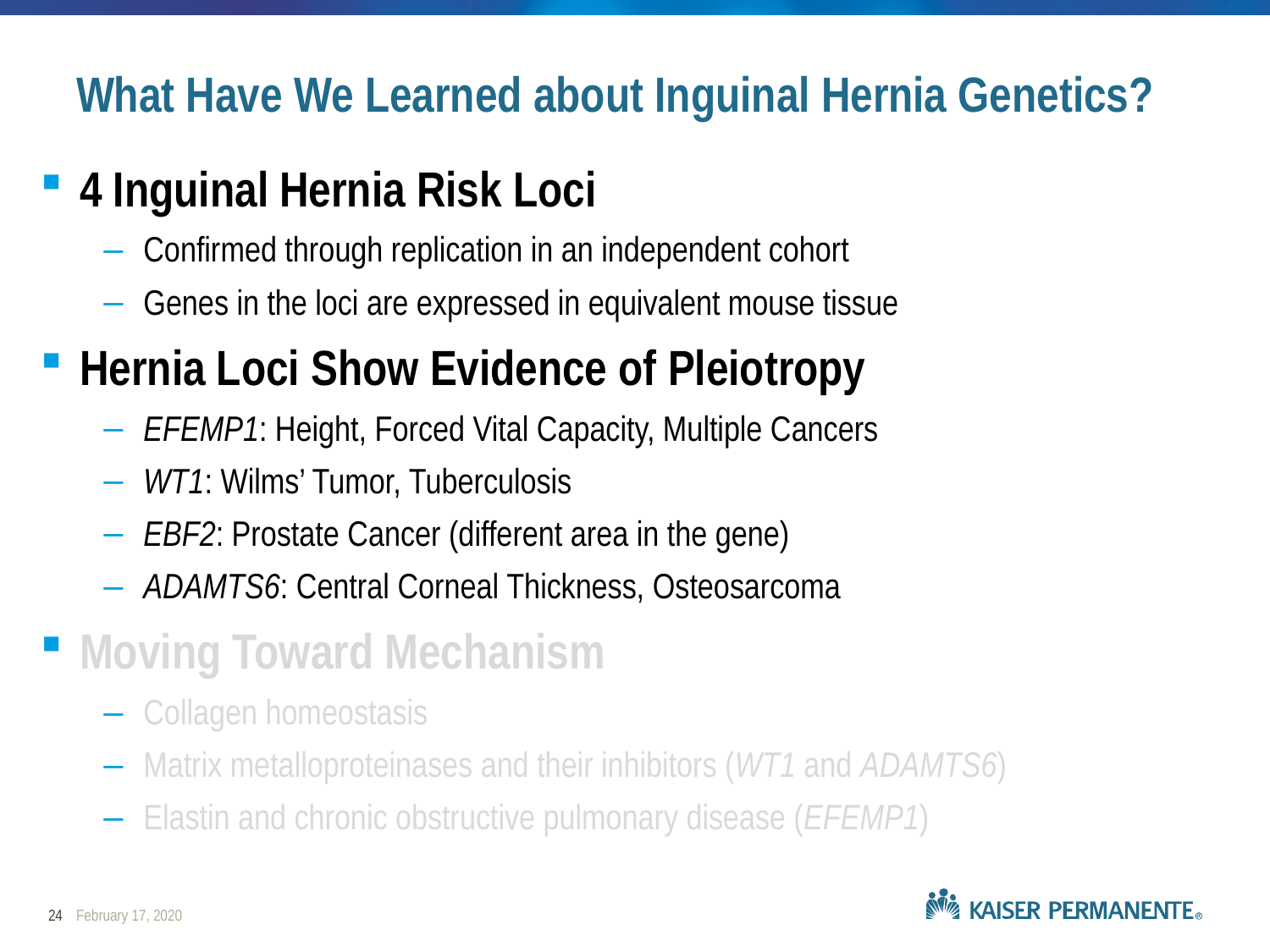

# What Have We Learned about Inguinal Hernia Genetics?
4 Inguinal Hernia Risk Loci
Confirmed through replication in an independent cohort
Genes in the loci are expressed in equivalent mouse tissue
Hernia Loci Show Evidence of Pleiotropy
EFEMP1: Height, Forced Vital Capacity, Multiple Cancers
WT1: Wilms’ Tumor, Tuberculosis
EBF2: Prostate Cancer (different area in the gene)
ADAMTS6: Central Corneal Thickness, Osteosarcoma
Moving Toward Mechanism
Collagen homeostasis
Matrix metalloproteinases and their inhibitors (WT1 and ADAMTS6)
Elastin and chronic obstructive pulmonary disease (EFEMP1)
24
February 17, 2020